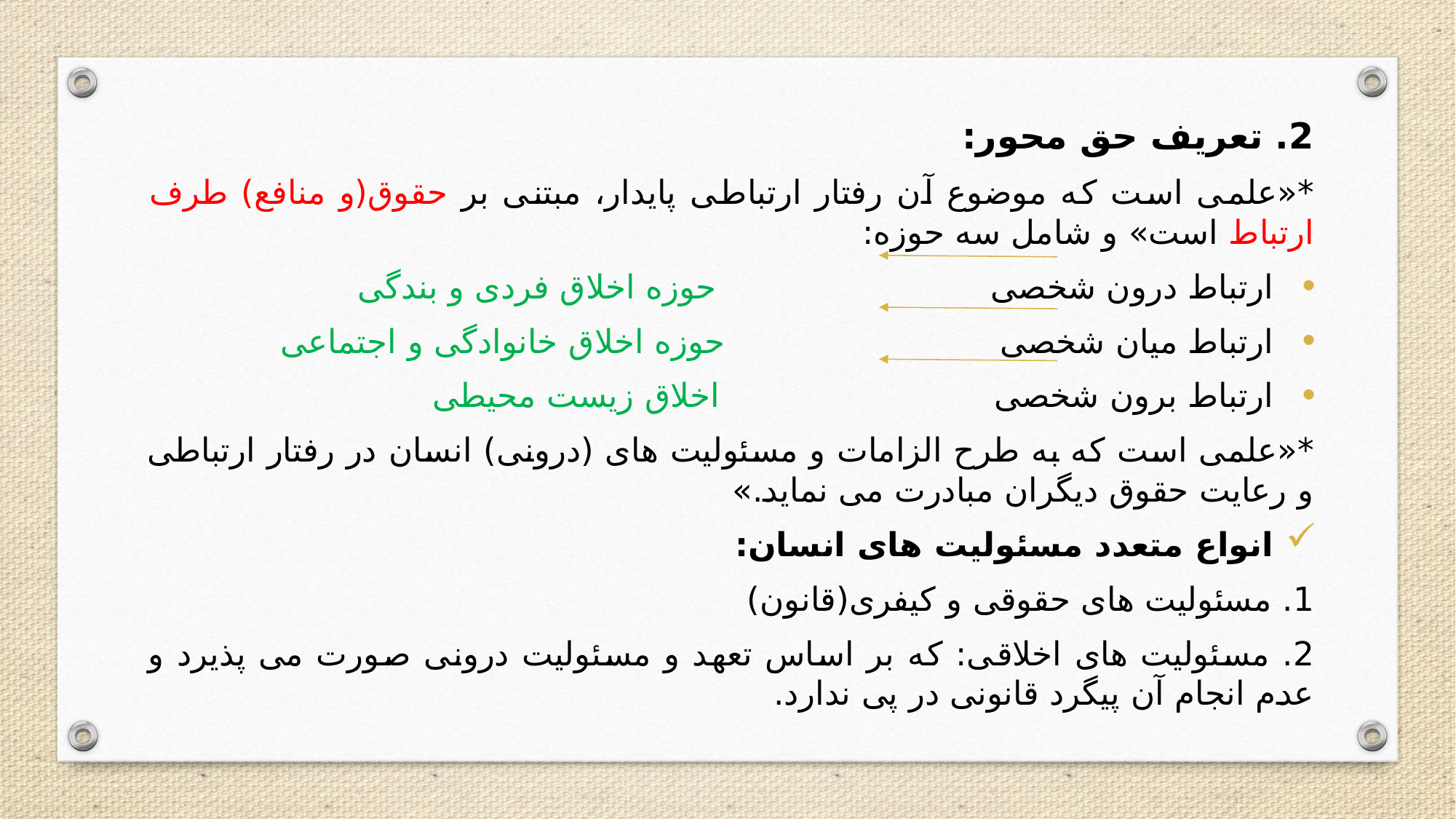

2. تعریف حق محور:
*«علمی است که موضوع آن رفتار ارتباطی پایدار، مبتنی بر حقوق(و منافع) طرف ارتباط است» و شامل سه حوزه:
ارتباط درون شخصی                          حوزه اخلاق فردی و بندگی
ارتباط میان شخصی                          حوزه اخلاق خانوادگی و اجتماعی
ارتباط برون شخصی                          اخلاق زیست محیطی
*«علمی است که به طرح الزامات و مسئولیت های (درونی) انسان در رفتار ارتباطی و رعایت حقوق دیگران مبادرت می نماید.»
انواع متعدد مسئولیت های انسان:
1. مسئولیت های حقوقی و کیفری(قانون)
2. مسئولیت های اخلاقی: که بر اساس تعهد و مسئولیت درونی صورت می پذیرد و عدم انجام آن پیگرد قانونی در پی ندارد.